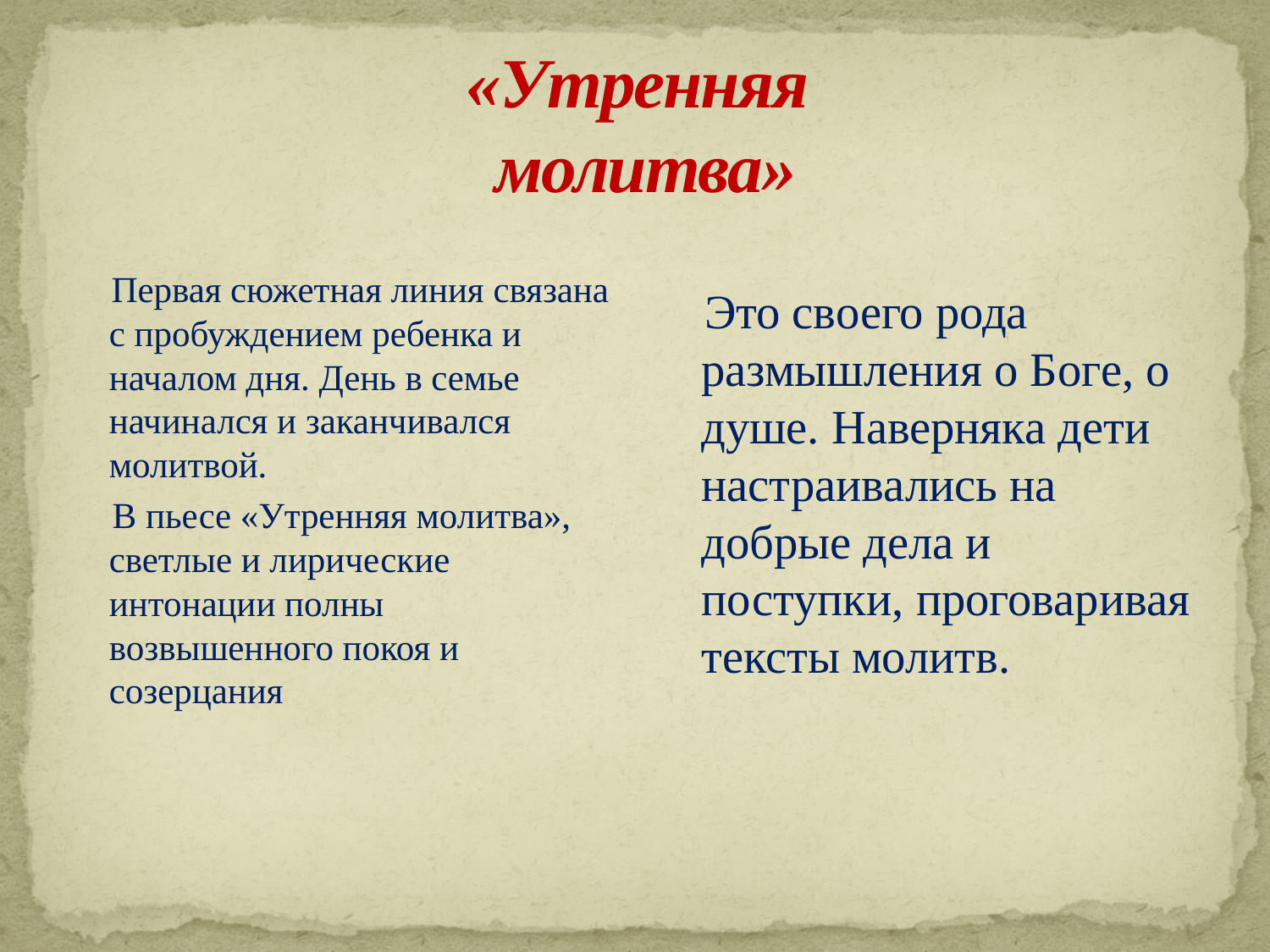

# «Утренняя молитва»

    Первая сюжетная линия связана с пробуждением ребенка и началом дня. День в семье начинался и заканчивался молитвой.
    В пьесе «Утренняя молитва», светлые и лирические интонации полны возвышенного покоя и созерцания

    Это своего рода размышления о Боге, о душе. Наверняка дети настраивались на добрые дела и поступки, проговаривая тексты молитв.